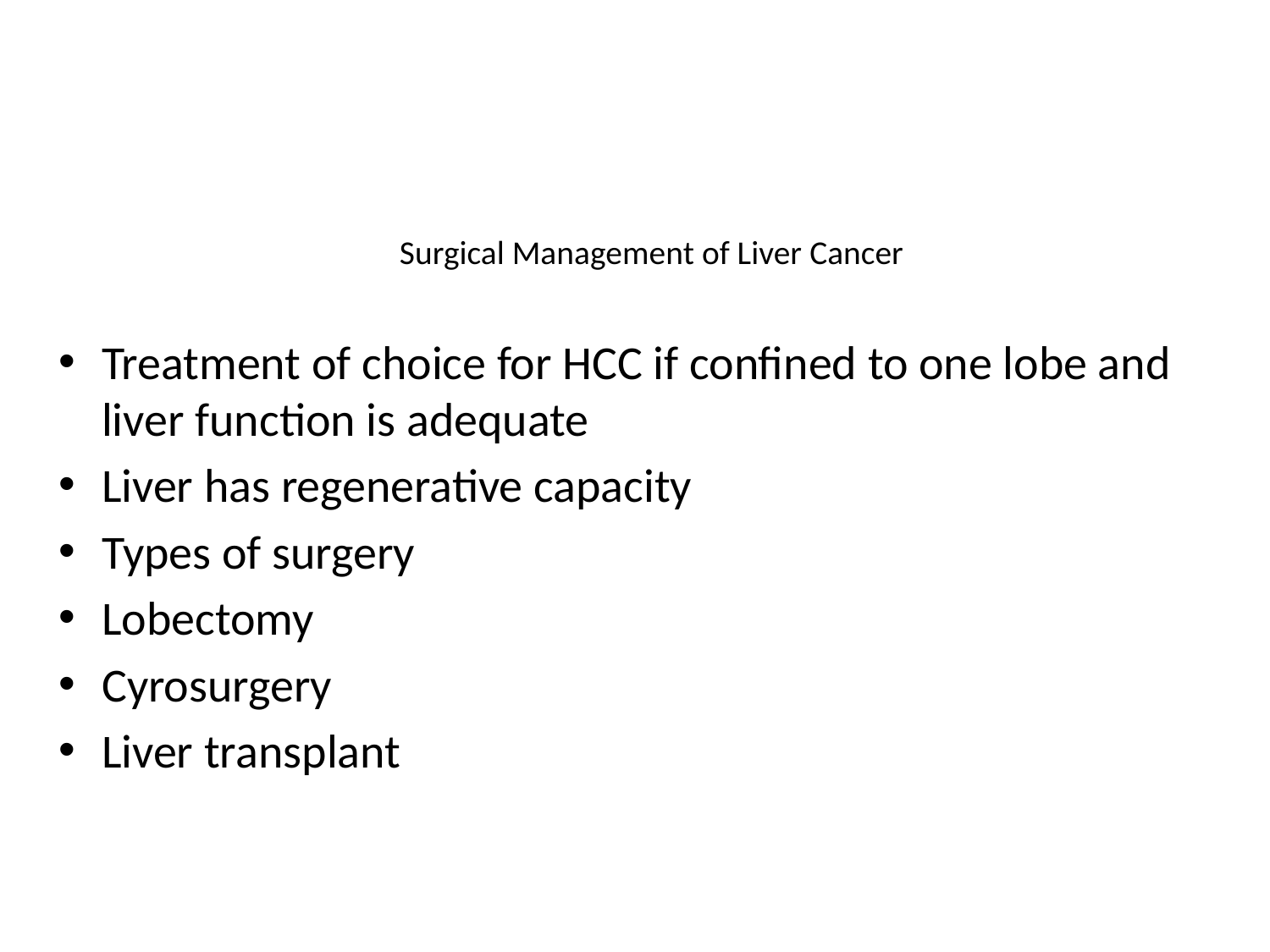

# Surgical Management of Liver Cancer
Treatment of choice for HCC if confined to one lobe and liver function is adequate
Liver has regenerative capacity
Types of surgery
Lobectomy
Cyrosurgery
Liver transplant